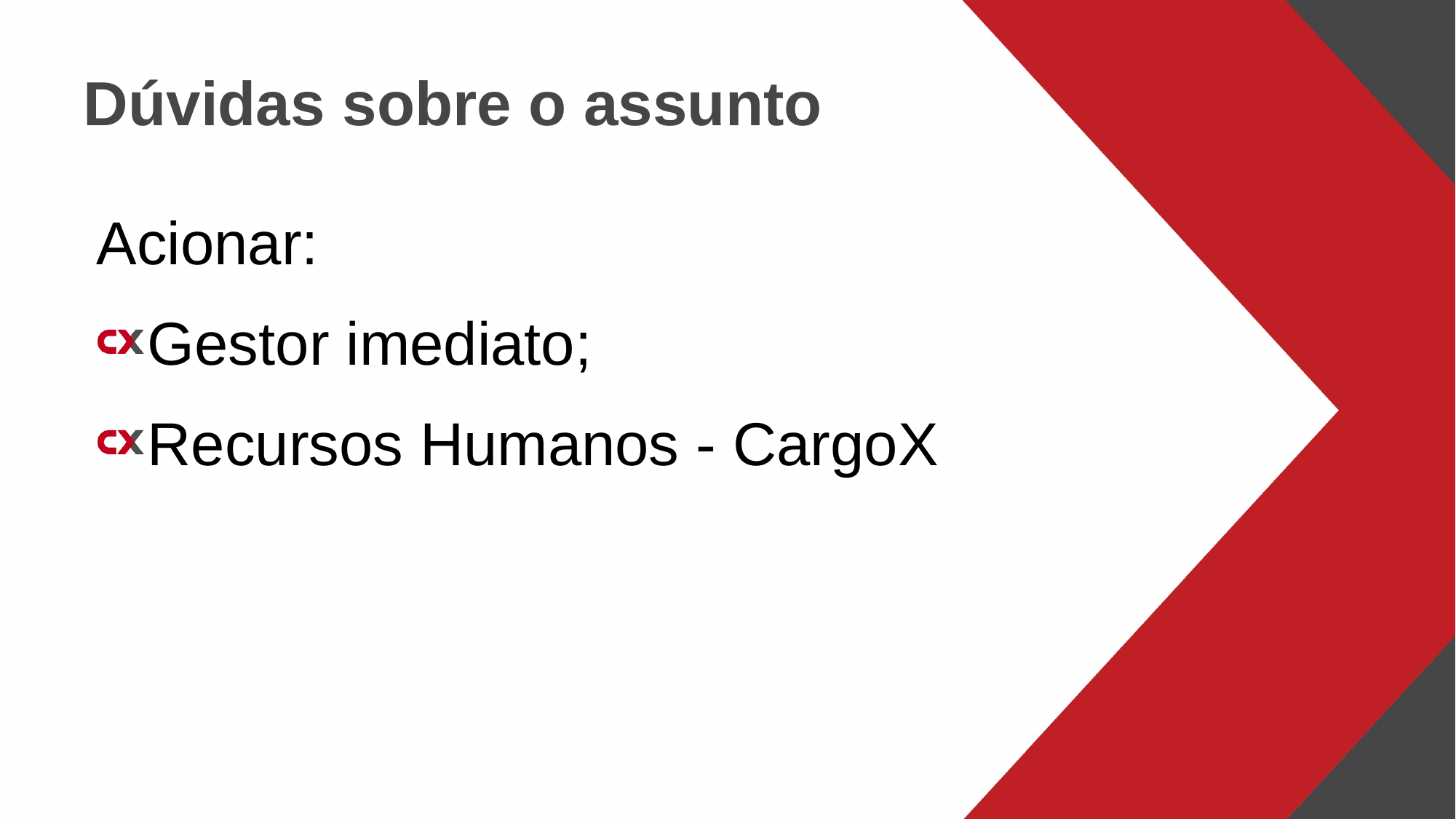

# Dúvidas sobre o assunto
Acionar:
Gestor imediato;
Recursos Humanos - CargoX